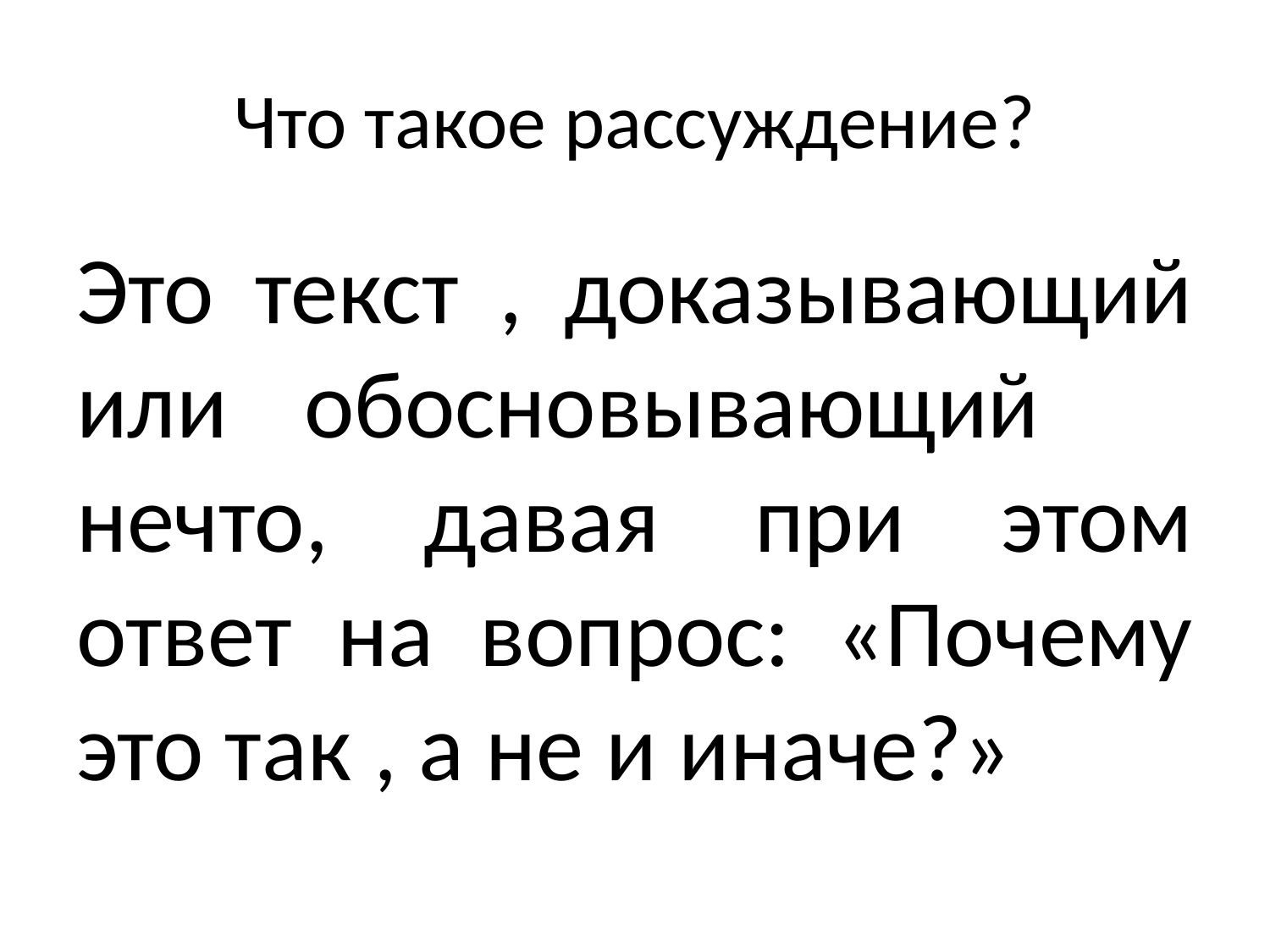

# Что такое рассуждение?
Это текст , доказывающий или обосновывающий   нечто, давая при этом ответ на вопрос: «Почему это так , а не и иначе?»